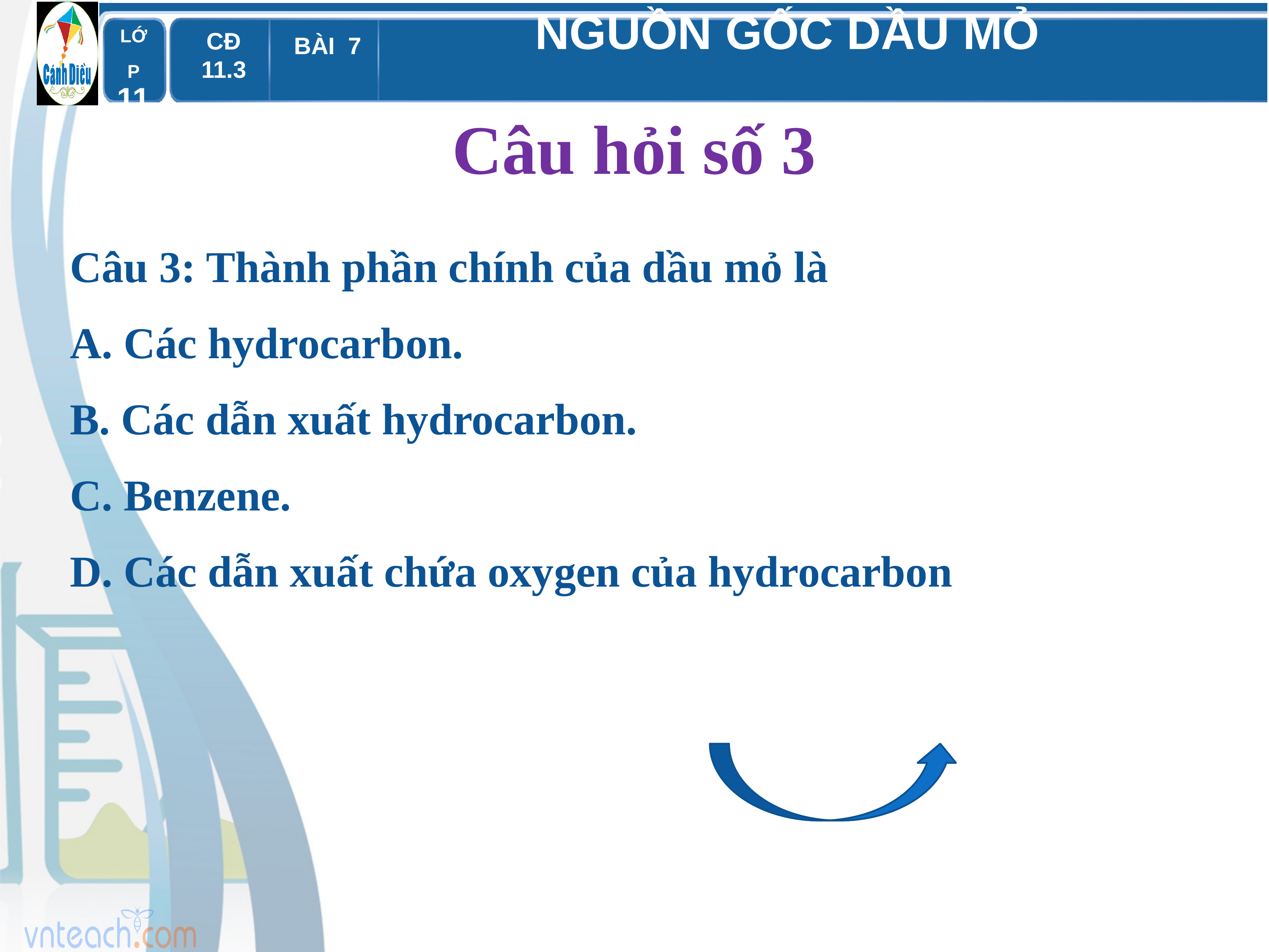

# Câu hỏi số 3
Câu 3: Thành phần chính của dầu mỏ là
A. Các hydrocarbon.
B. Các dẫn xuất hydrocarbon.
C. Benzene.
D. Các dẫn xuất chứa oxygen của hydrocarbon